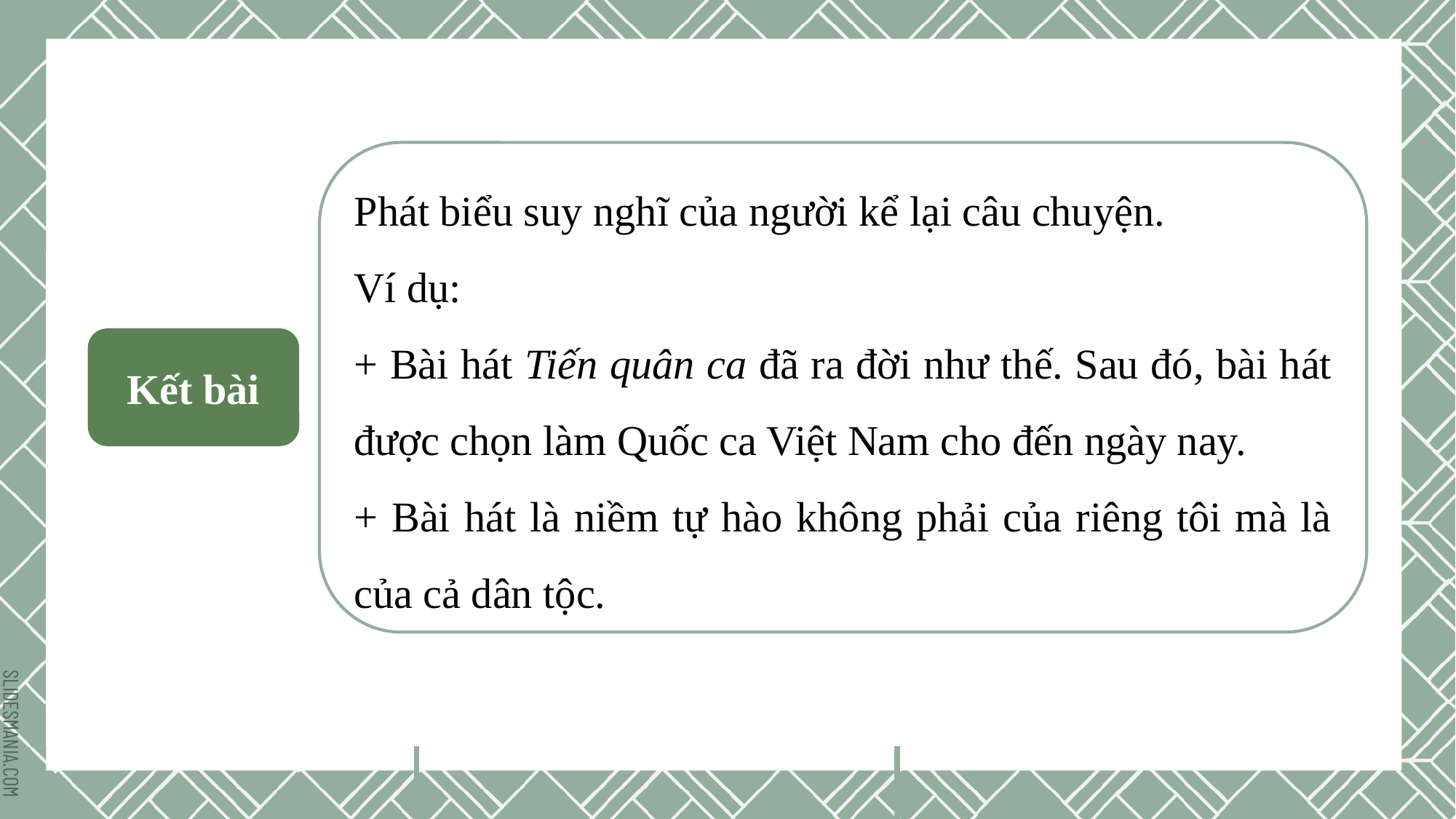

Phát biểu suy nghĩ của người kể lại câu chuyện.
Ví dụ:
+ Bài hát Tiến quân ca đã ra đời như thế. Sau đó, bài hát được chọn làm Quốc ca Việt Nam cho đến ngày nay.
+ Bài hát là niềm tự hào không phải của riêng tôi mà là của cả dân tộc.

Kết bài